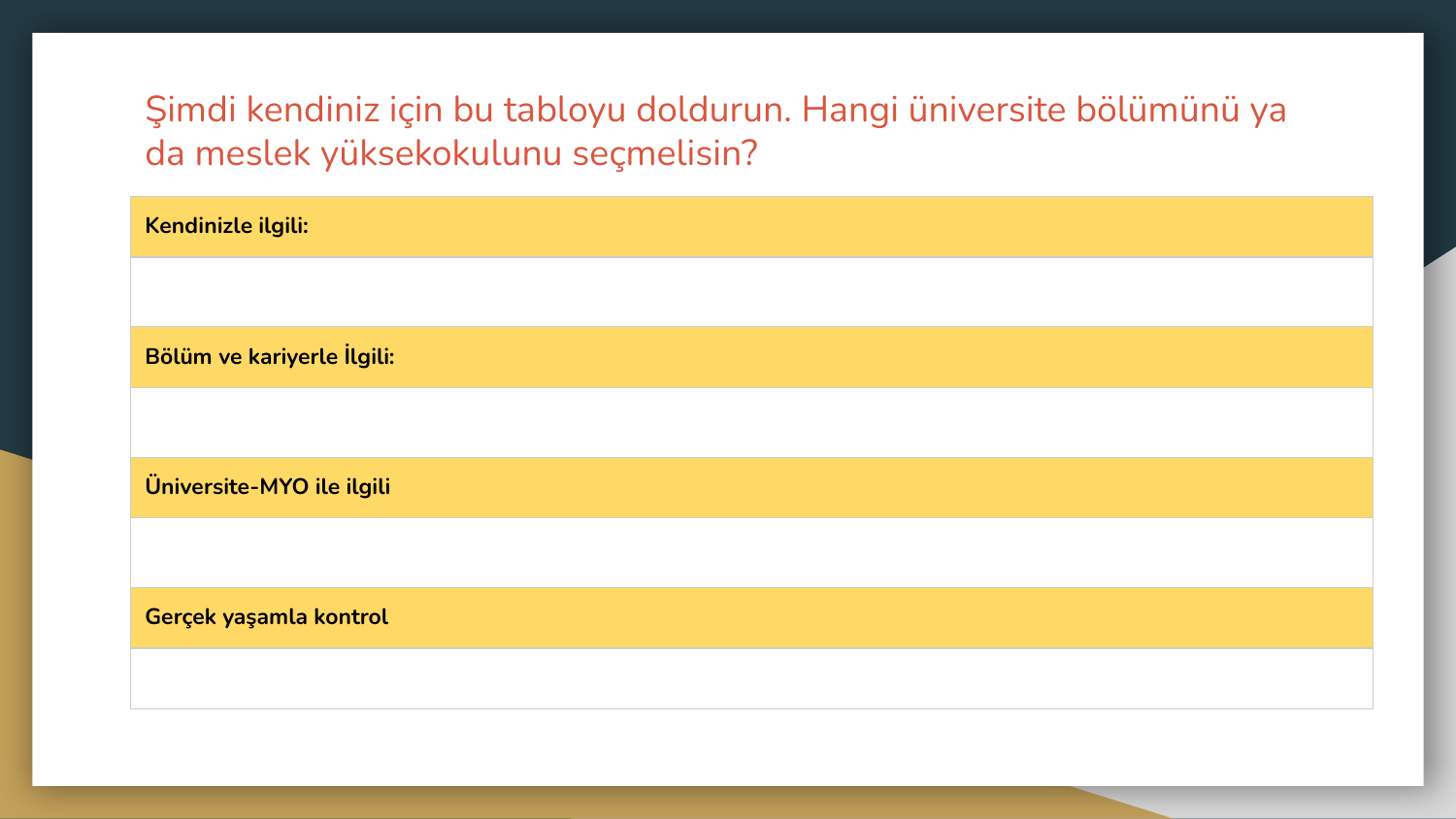

# Şimdi kendiniz için bu tabloyu doldurun. Hangi üniversite bölümünü ya da meslek yüksekokulunu seçmelisin?
| Kendinizle ilgili: |
| --- |
|  |
| Bölüm ve kariyerle İlgili: |
|  |
| Üniversite-MYO ile ilgili |
|  |
| Gerçek yaşamla kontrol |
|  |